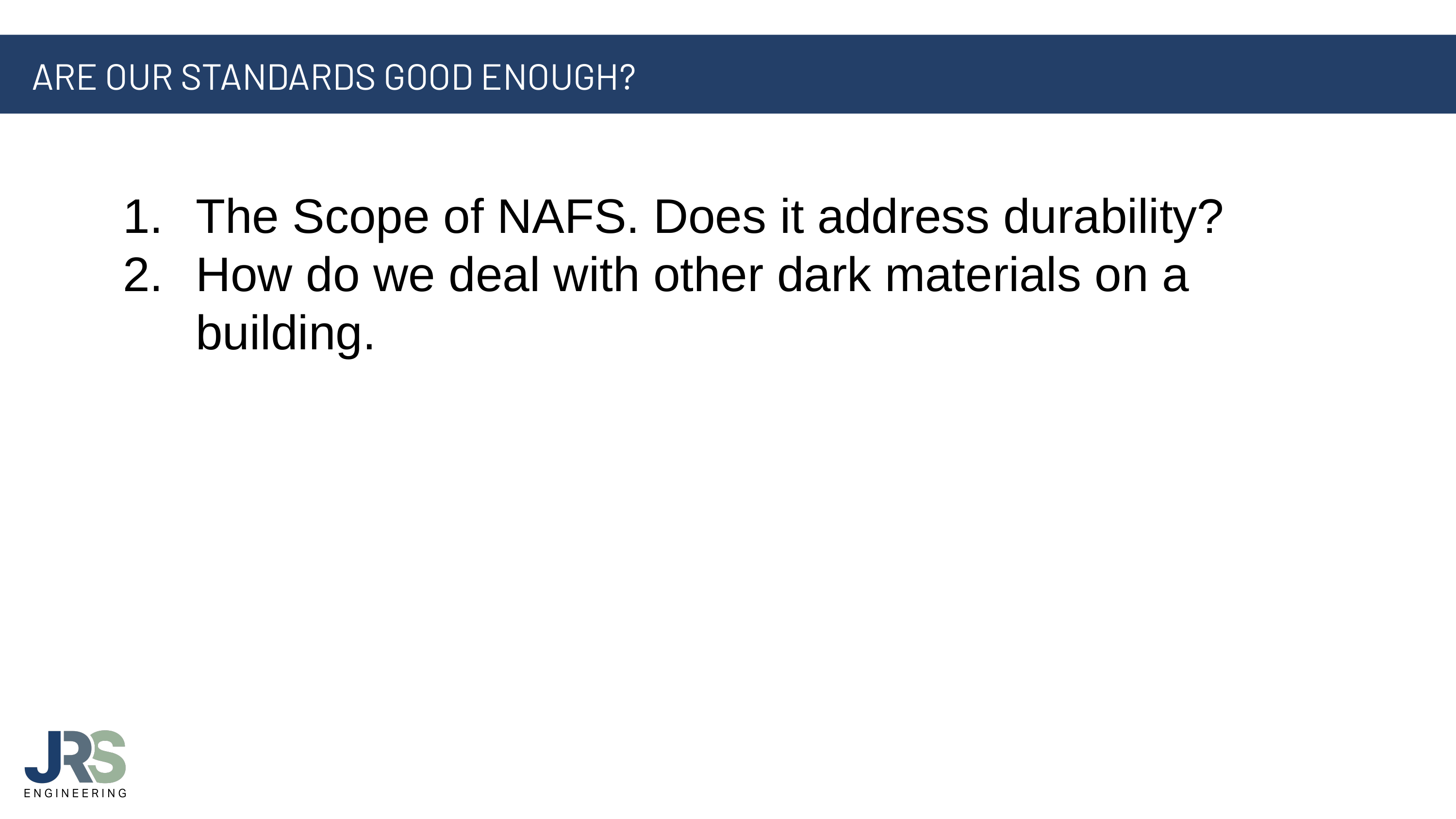

Are our standards good enough?
The Scope of NAFS. Does it address durability?
How do we deal with other dark materials on a building.